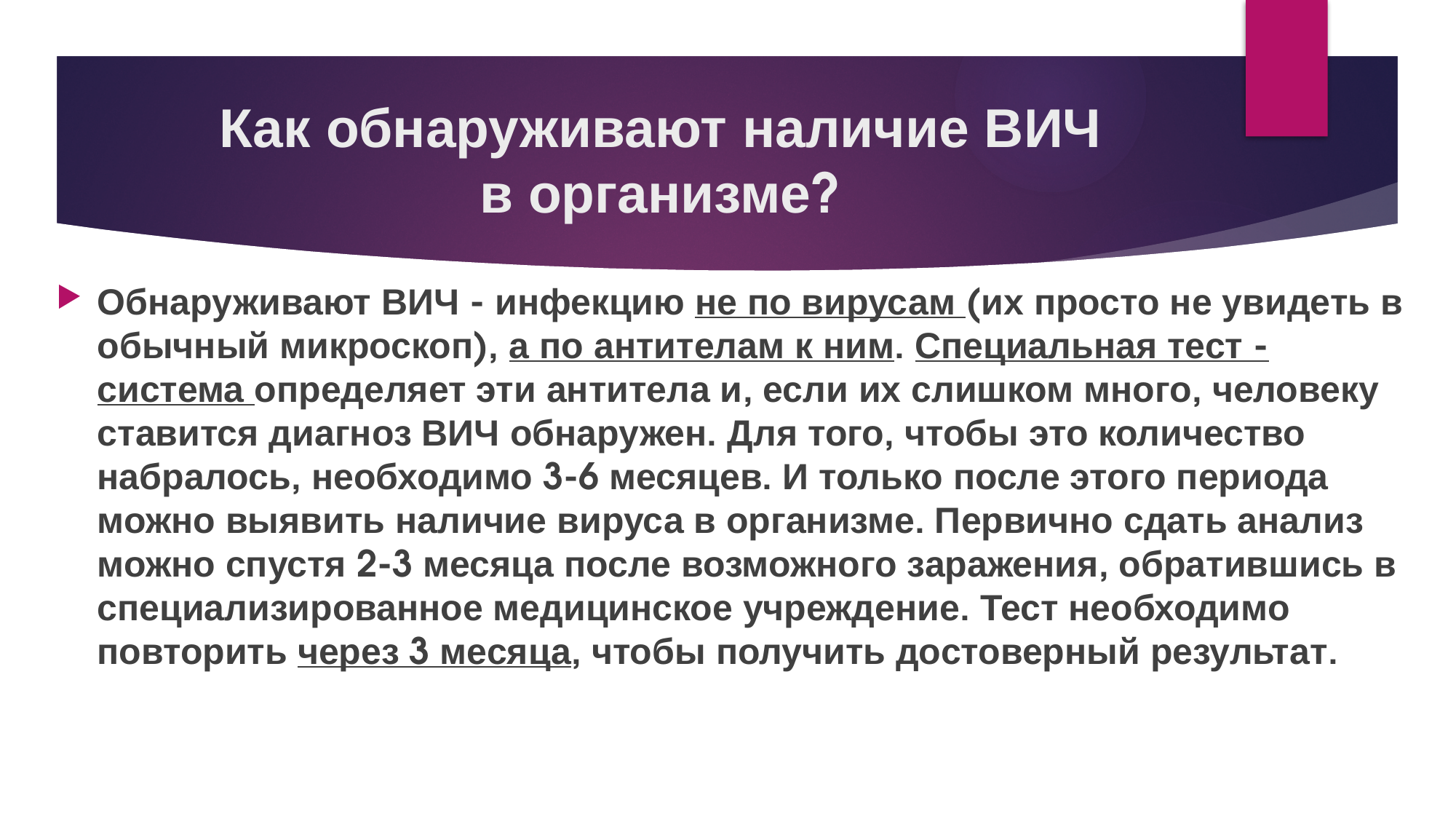

# Как обнаруживают наличие ВИЧ в организме?
Обнаруживают ВИЧ - инфекцию не по вирусам (их просто не увидеть в обычный микроскоп), а по антителам к ним. Специальная тест - система определяет эти антитела и, если их слишком много, человеку ставится диагноз ВИЧ обнаружен. Для того, чтобы это количество набралось, необходимо 3-6 месяцев. И только после этого периода можно выявить наличие вируса в организме. Первично сдать анализ можно спустя 2-3 месяца после возможного заражения, обратившись в специализированное медицинское учреждение. Тест необходимо повторить через 3 месяца, чтобы получить достоверный результат.